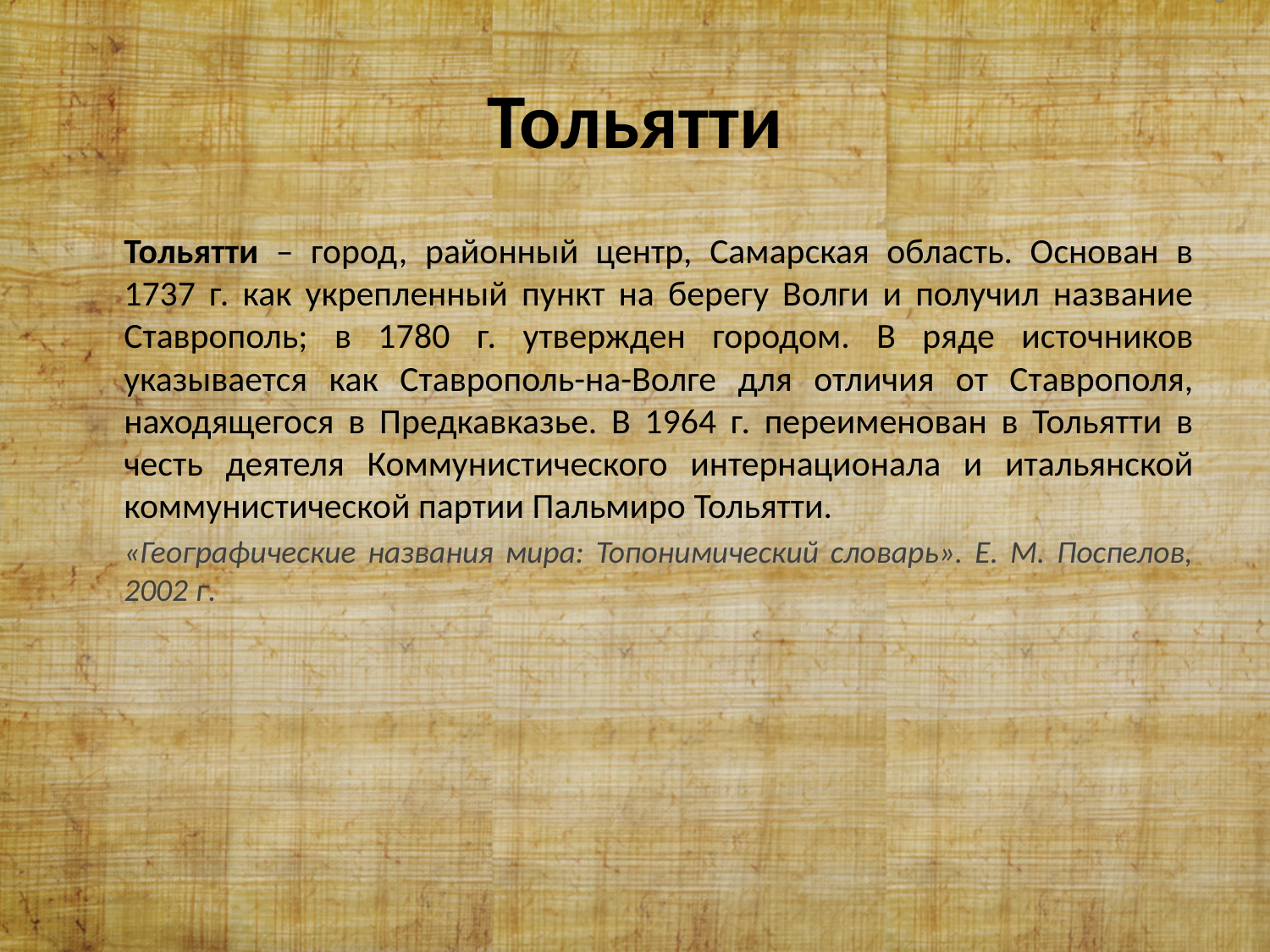

# Тольятти
Тольятти – город, районный центр, Самарская область. Основан в 1737 г. как укрепленный пункт на берегу Волги и получил название Ставрополь; в 1780 г. утвержден городом. В ряде источников указывается как Ставрополь-на-Волге для отличия от Ставрополя, находящегося в Предкавказье. В 1964 г. переименован в Тольятти в честь деятеля Коммунистического интернационала и итальянской коммунистической партии Пальмиро Тольятти.
«Географические названия мира: Топонимический словарь». Е. М. Поспелов, 2002 г.